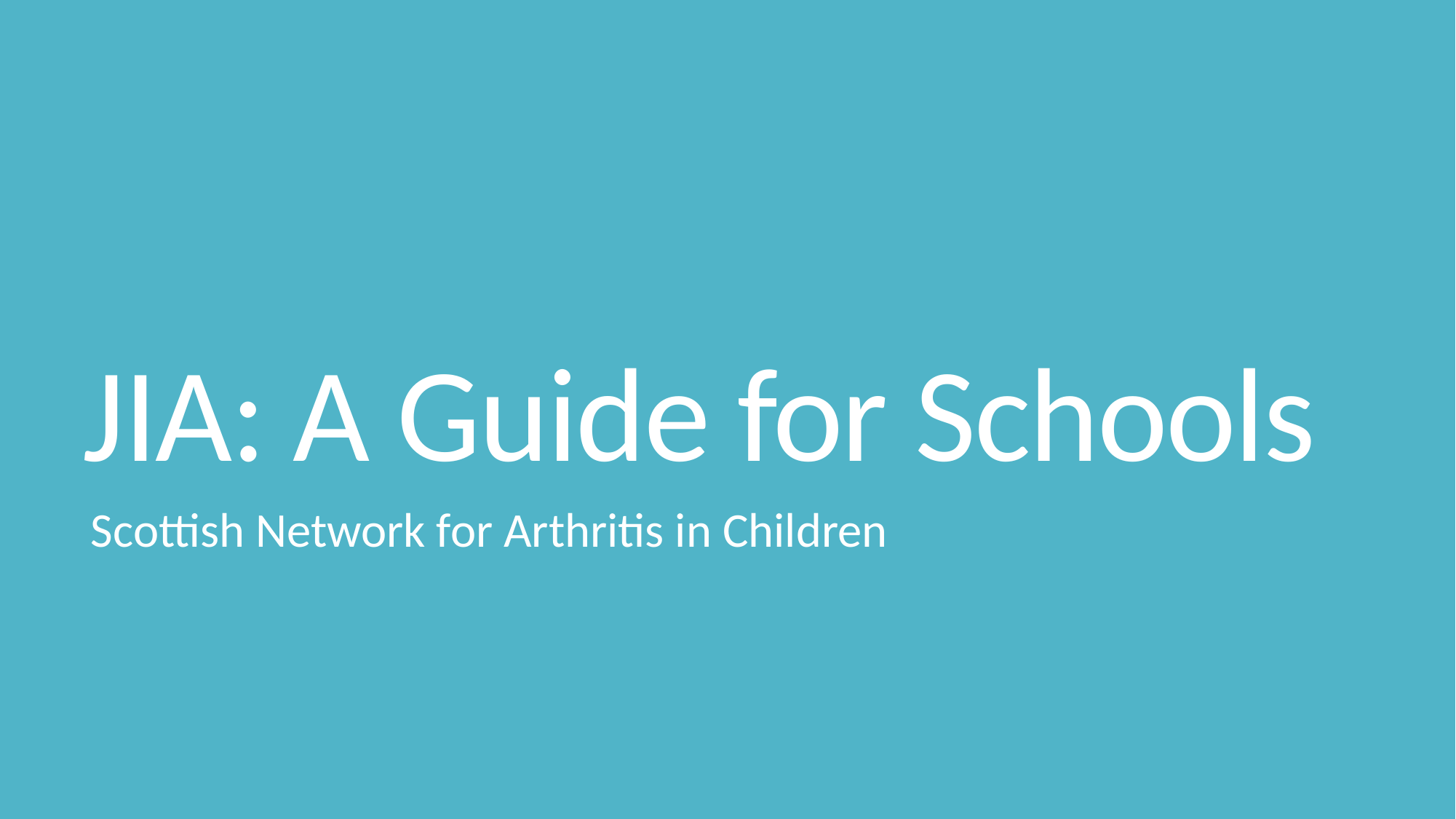

# JIA: A Guide for Schools
Scottish Network for Arthritis in Children